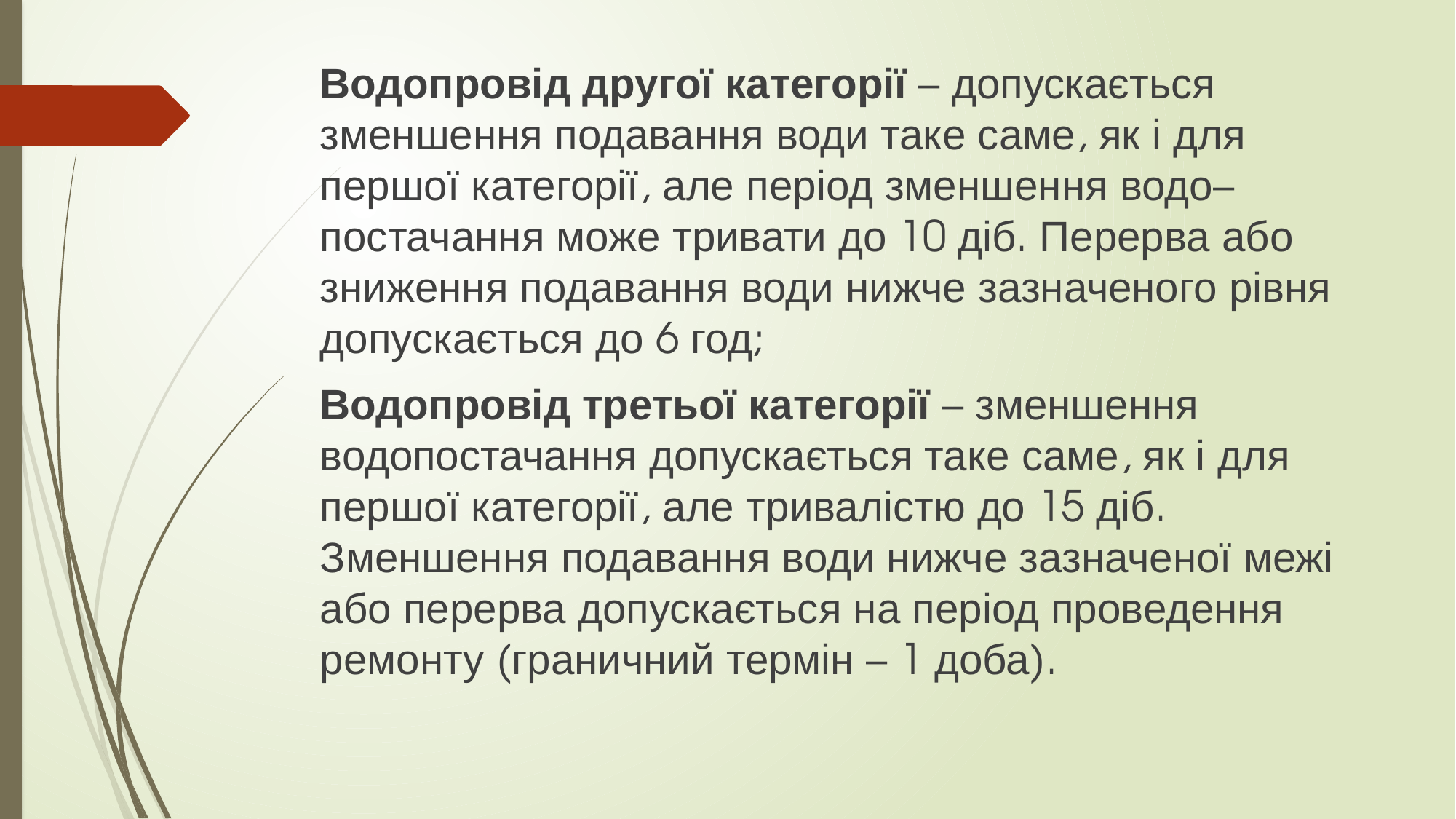

Водопровід другої категорії – допускається зменшення подавання води таке саме, як і для першої категорії, але період зменшення водо– постачання може тривати до 10 діб. Перерва або зниження подавання води нижче зазначеного рівня допускається до 6 год;
Водопровід третьої категорії – зменшення водопостачання допускається таке саме, як і для першої категорії, але тривалістю до 15 діб. Зменшення подавання води нижче зазначеної межі або перерва допускається на період проведення ремонту (граничний термін – 1 доба).